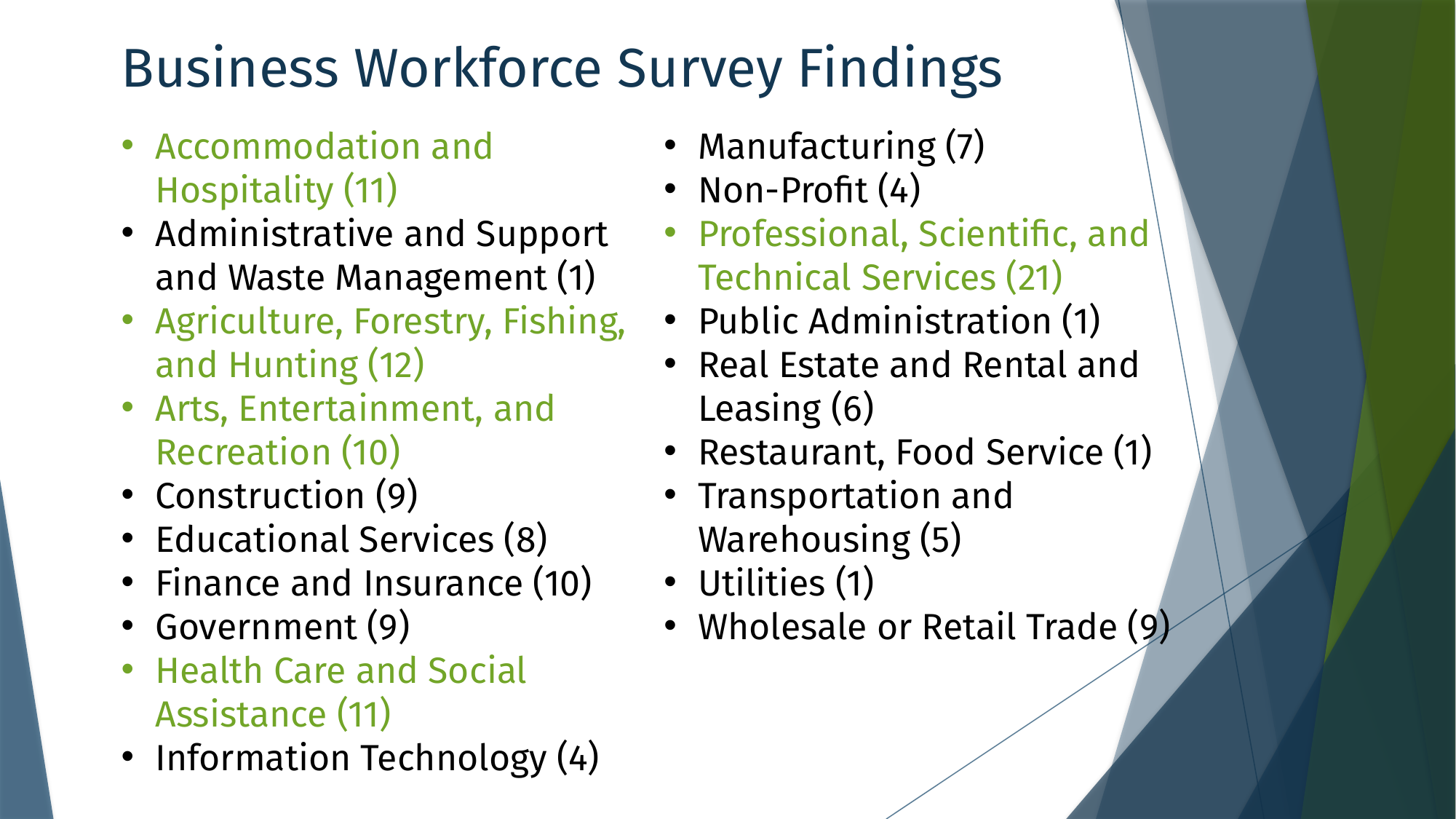

Business Workforce Survey Findings
Accommodation and Hospitality (11)
Administrative and Support and Waste Management (1)
Agriculture, Forestry, Fishing, and Hunting (12)
Arts, Entertainment, and Recreation (10)
Construction (9)
Educational Services (8)
Finance and Insurance (10)
Government (9)
Health Care and Social Assistance (11)
Information Technology (4)
Manufacturing (7)
Non-Profit (4)
Professional, Scientific, and Technical Services (21)
Public Administration (1)
Real Estate and Rental and Leasing (6)
Restaurant, Food Service (1)
Transportation and Warehousing (5)
Utilities (1)
Wholesale or Retail Trade (9)